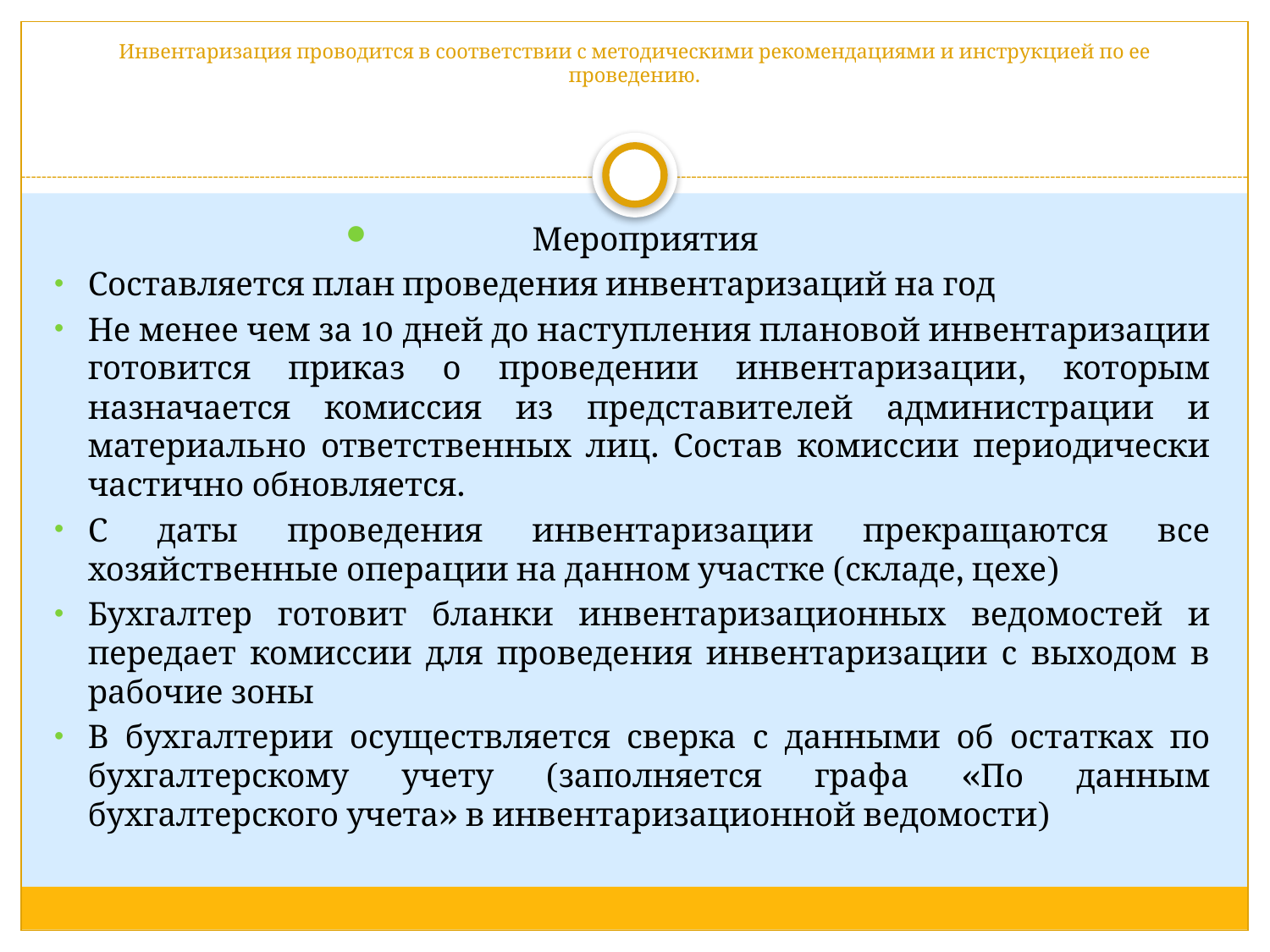

# Инвентаризация проводится в соответствии с методическими рекомендациями и инструкцией по ее проведению.
Мероприятия
Составляется план проведения инвентаризаций на год
Не менее чем за 10 дней до наступления плановой инвентаризации готовится приказ о проведении инвентаризации, которым назначается комиссия из представителей администрации и материально ответственных лиц. Состав комиссии периодически частично обновляется.
С даты проведения инвентаризации прекращаются все хозяйственные операции на данном участке (складе, цехе)
Бухгалтер готовит бланки инвентаризационных ведомостей и передает комиссии для проведения инвентаризации с выходом в рабочие зоны
В бухгалтерии осуществляется сверка с данными об остатках по бухгалтерскому учету (заполняется графа «По данным бухгалтерского учета» в инвентаризационной ведомости)